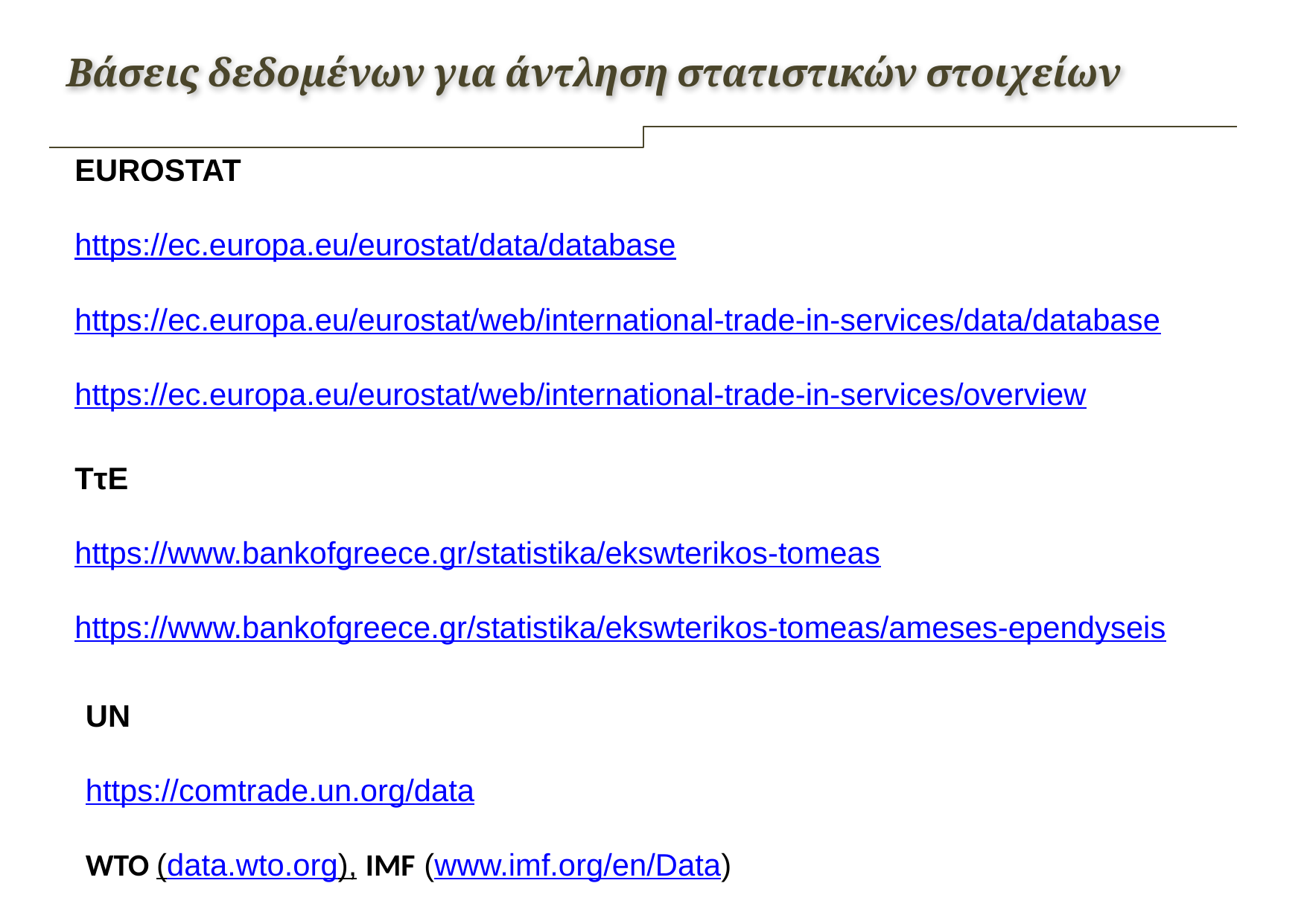

Βάσεις δεδομένων για άντληση στατιστικών στοιχείων
EUROSTAT

https://ec.europa.eu/eurostat/data/database

https://ec.europa.eu/eurostat/web/international-trade-in-services/data/database

https://ec.europa.eu/eurostat/web/international-trade-in-services/overview
ΤτΕ

https://www.bankofgreece.gr/statistika/ekswterikos-tomeas

https://www.bankofgreece.gr/statistika/ekswterikos-tomeas/ameses-ependyseis

UN

https://comtrade.un.org/data

WTO (data.wto.org), IMF (www.imf.org/en/Data)